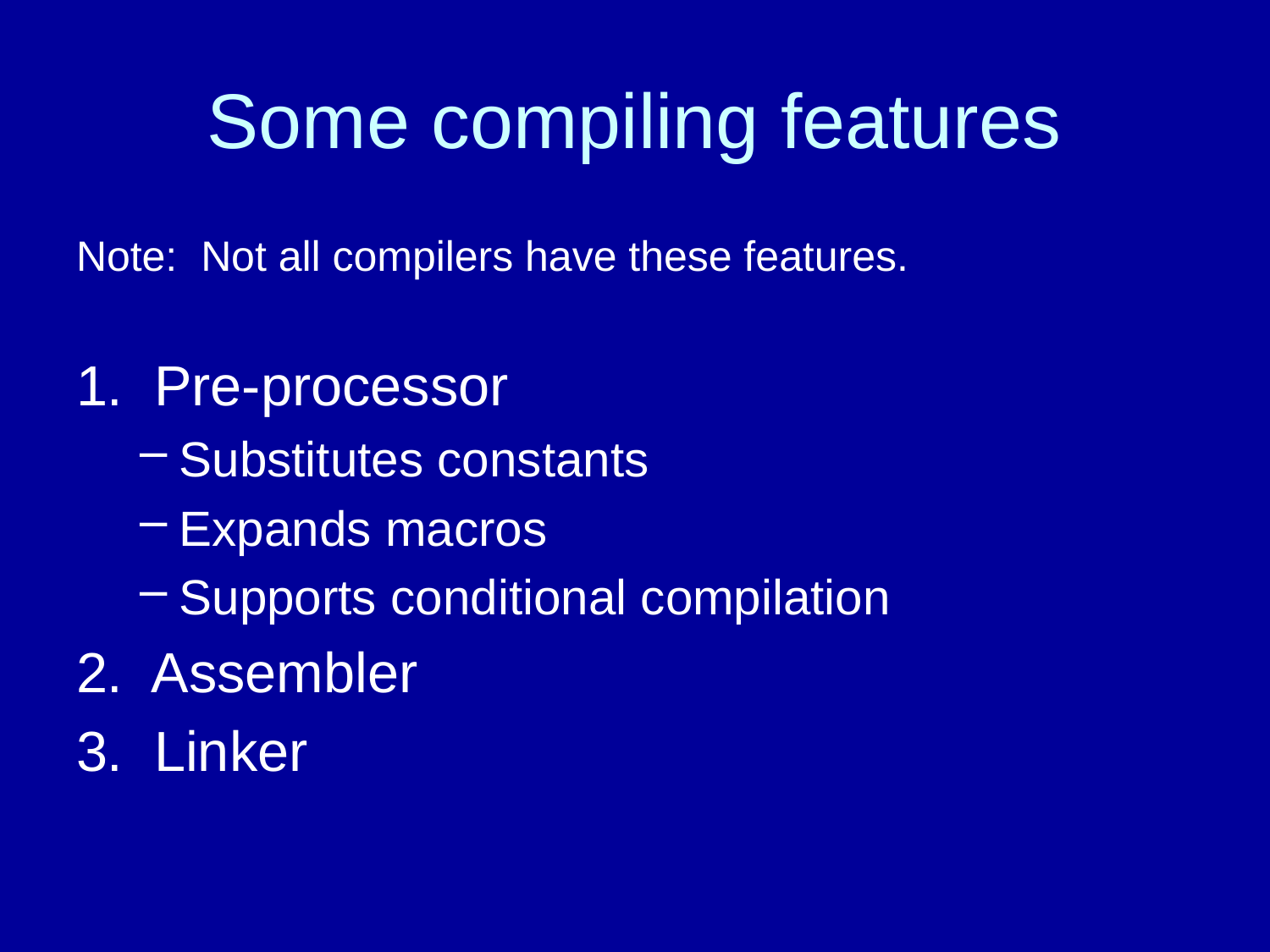

# Some compiling features
Note:  Not all compilers have these features.

1.  Pre-processor
Substitutes constants
Expands macros
Supports conditional compilation
2.  Assembler
3.  Linker